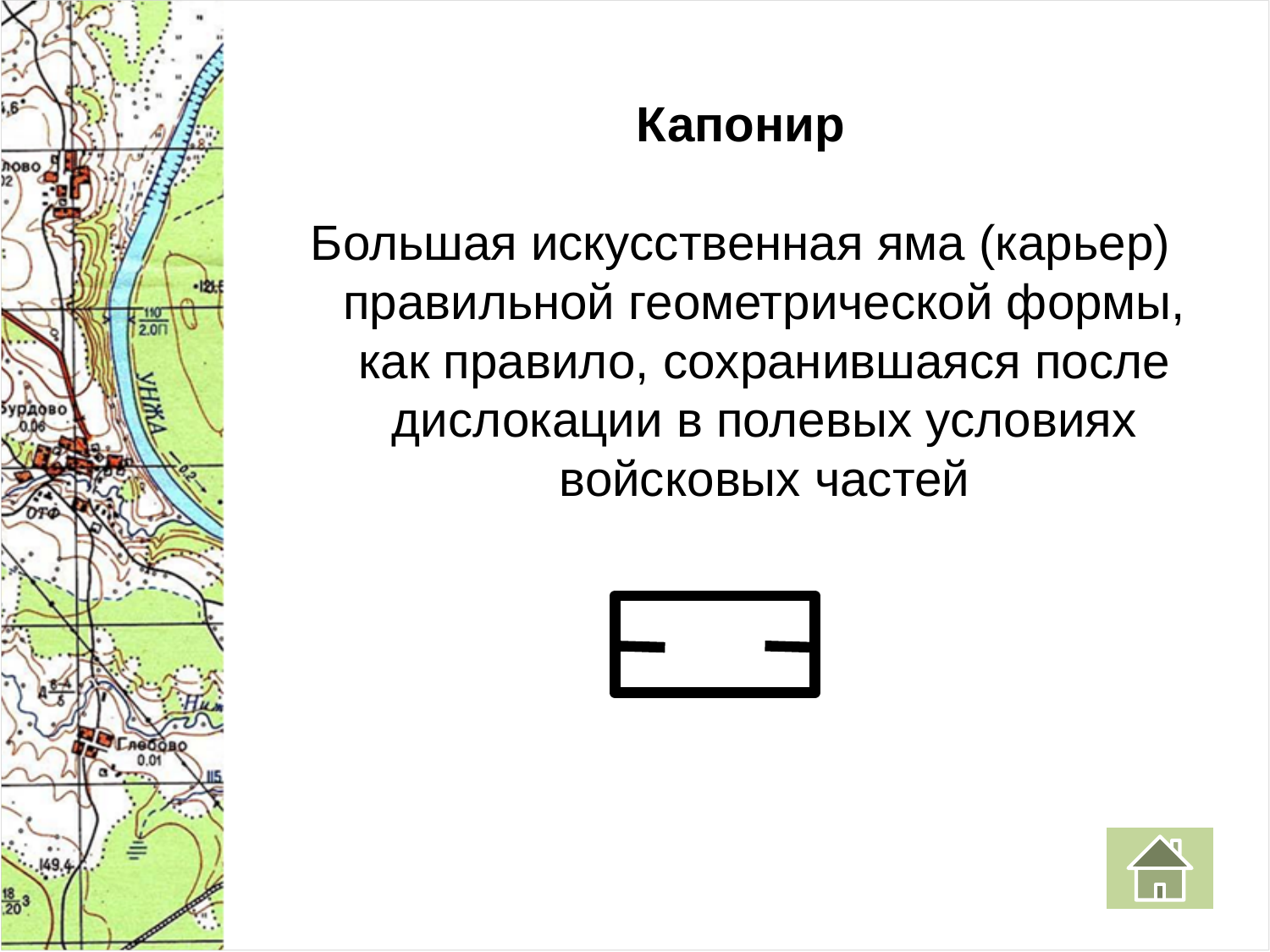

Капонир

Большая искусственная яма (карьер) правильной геометрической формы, как правило, сохранившаяся после дислокации в полевых условиях войсковых частей